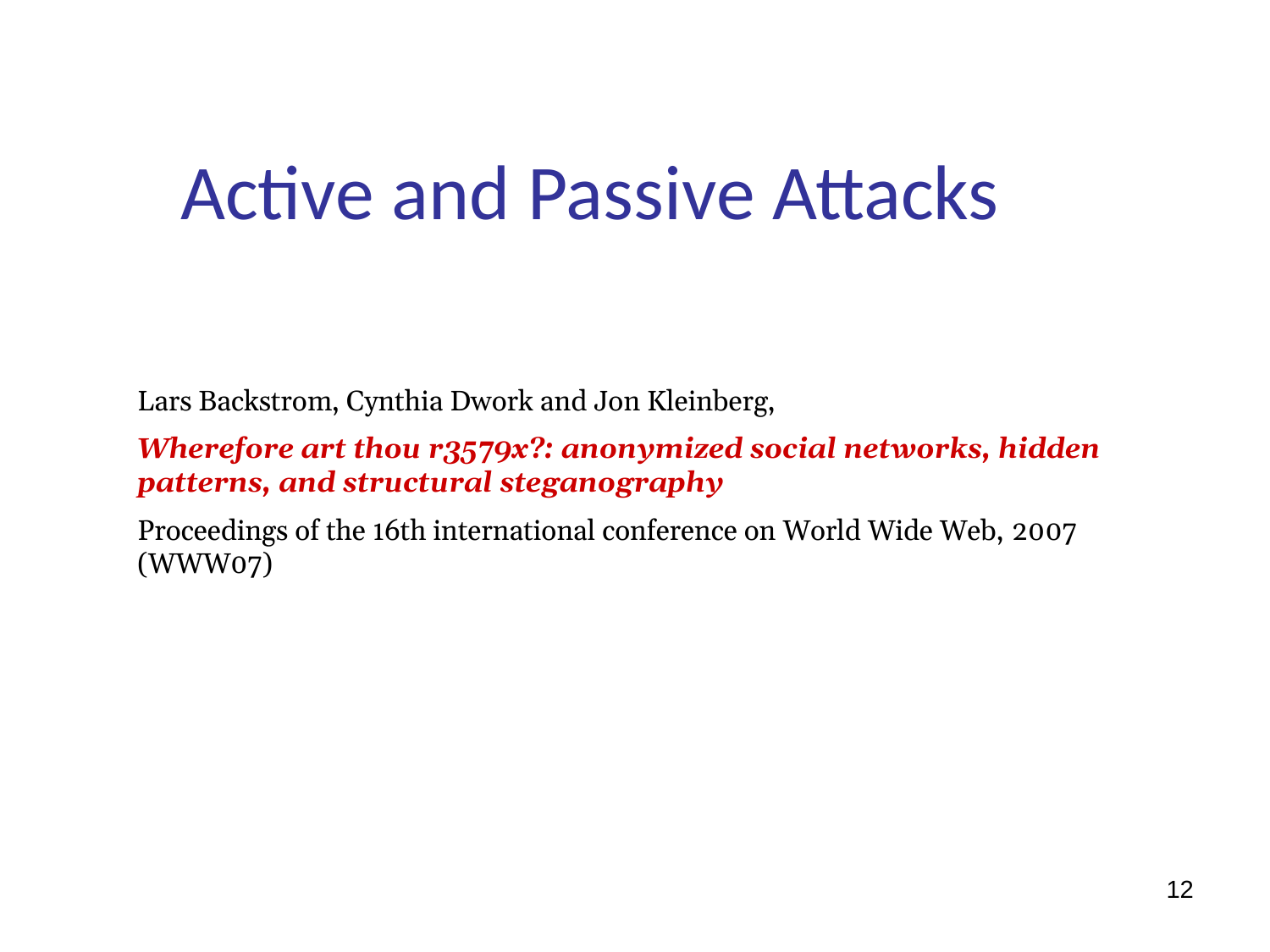

Active and Passive Attacks
Lars Backstrom, Cynthia Dwork and Jon Kleinberg,
Wherefore art thou r3579x?: anonymized social networks, hidden patterns, and structural steganography
Proceedings of the 16th international conference on World Wide Web, 2007 (WWW07)
12